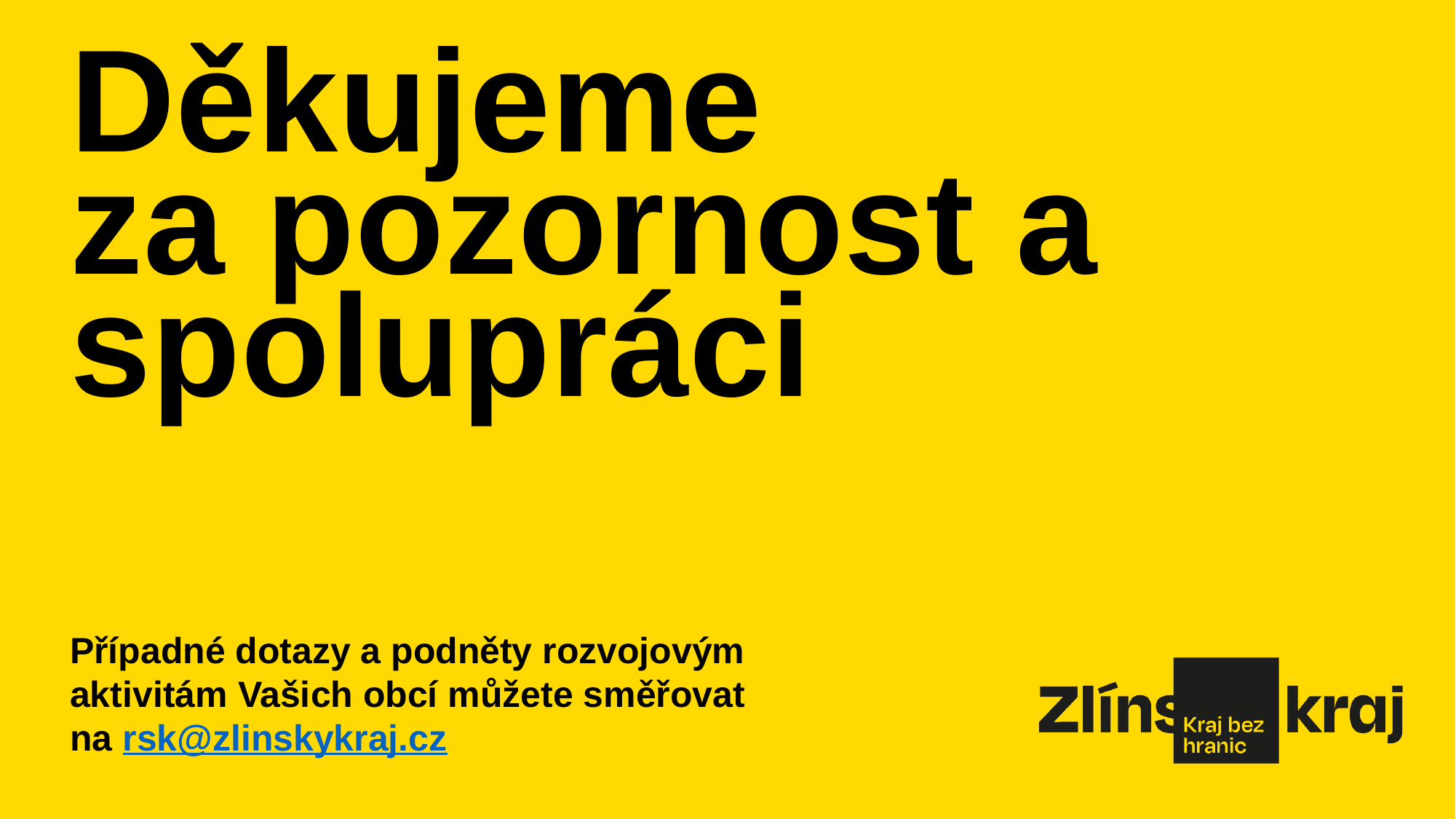

# Děkujeme za pozornost a spolupráci
Případné dotazy a podněty rozvojovým aktivitám Vašich obcí můžete směřovat na rsk@zlinskykraj.cz